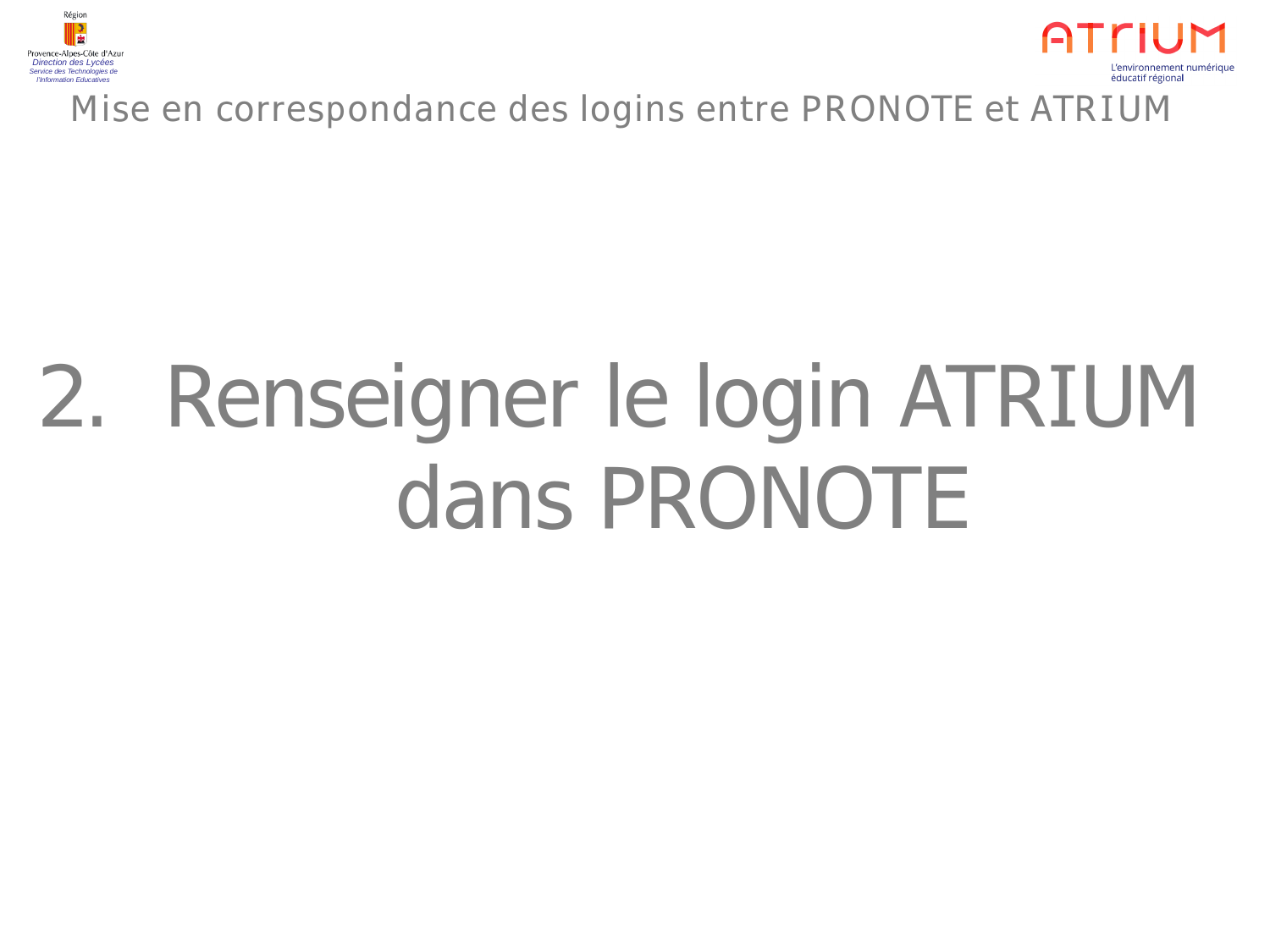

Mise en correspondance des logins entre PRONOTE et ATRIUM
Renseigner le login ATRIUM dans PRONOTE